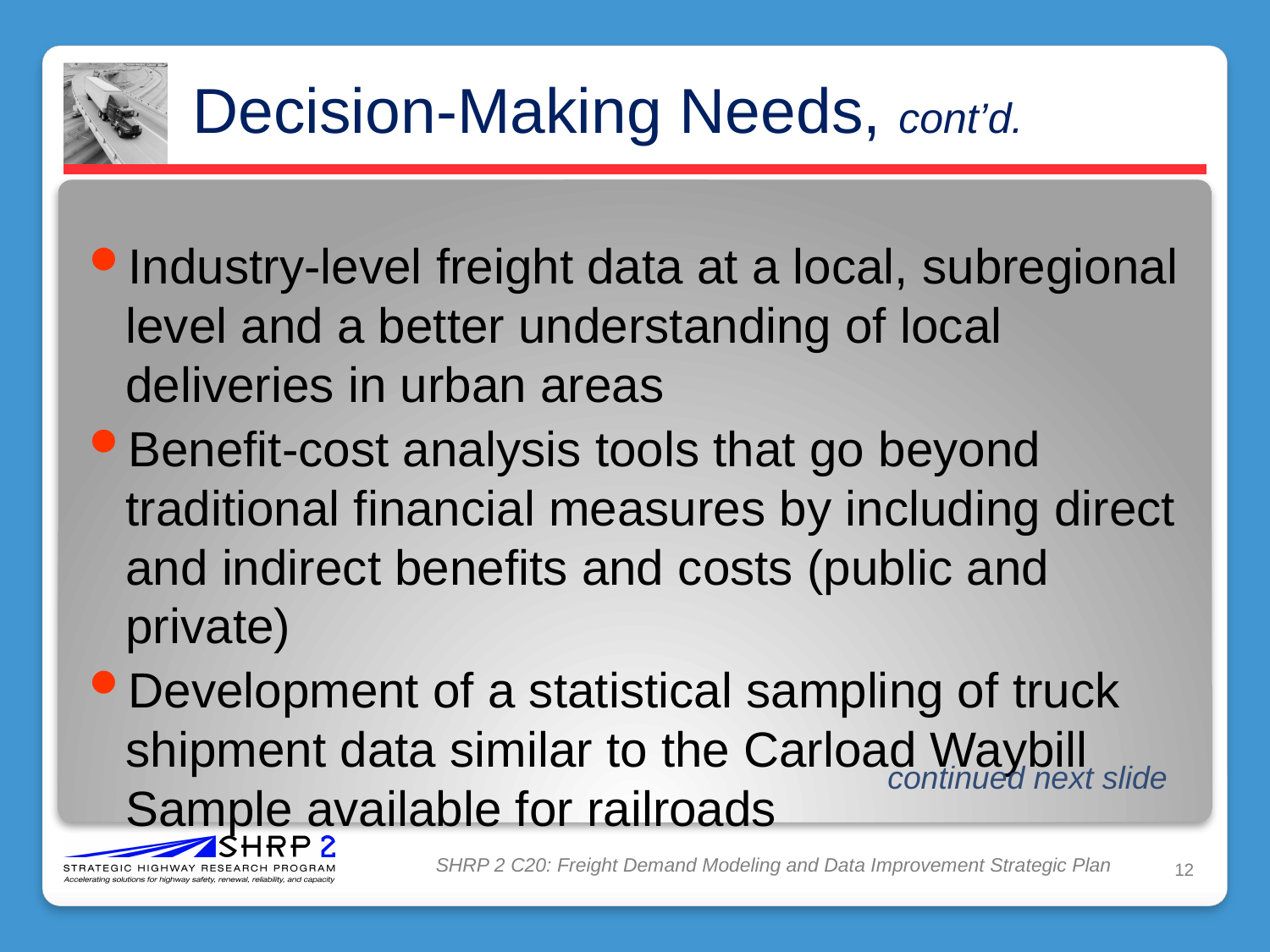

# Decision-Making Needs, cont’d.
Industry-level freight data at a local, subregional level and a better understanding of local deliveries in urban areas
Benefit-cost analysis tools that go beyond traditional financial measures by including direct and indirect benefits and costs (public and private)
Development of a statistical sampling of truck shipment data similar to the Carload Waybill Sample available for railroads

  continued next slide
12